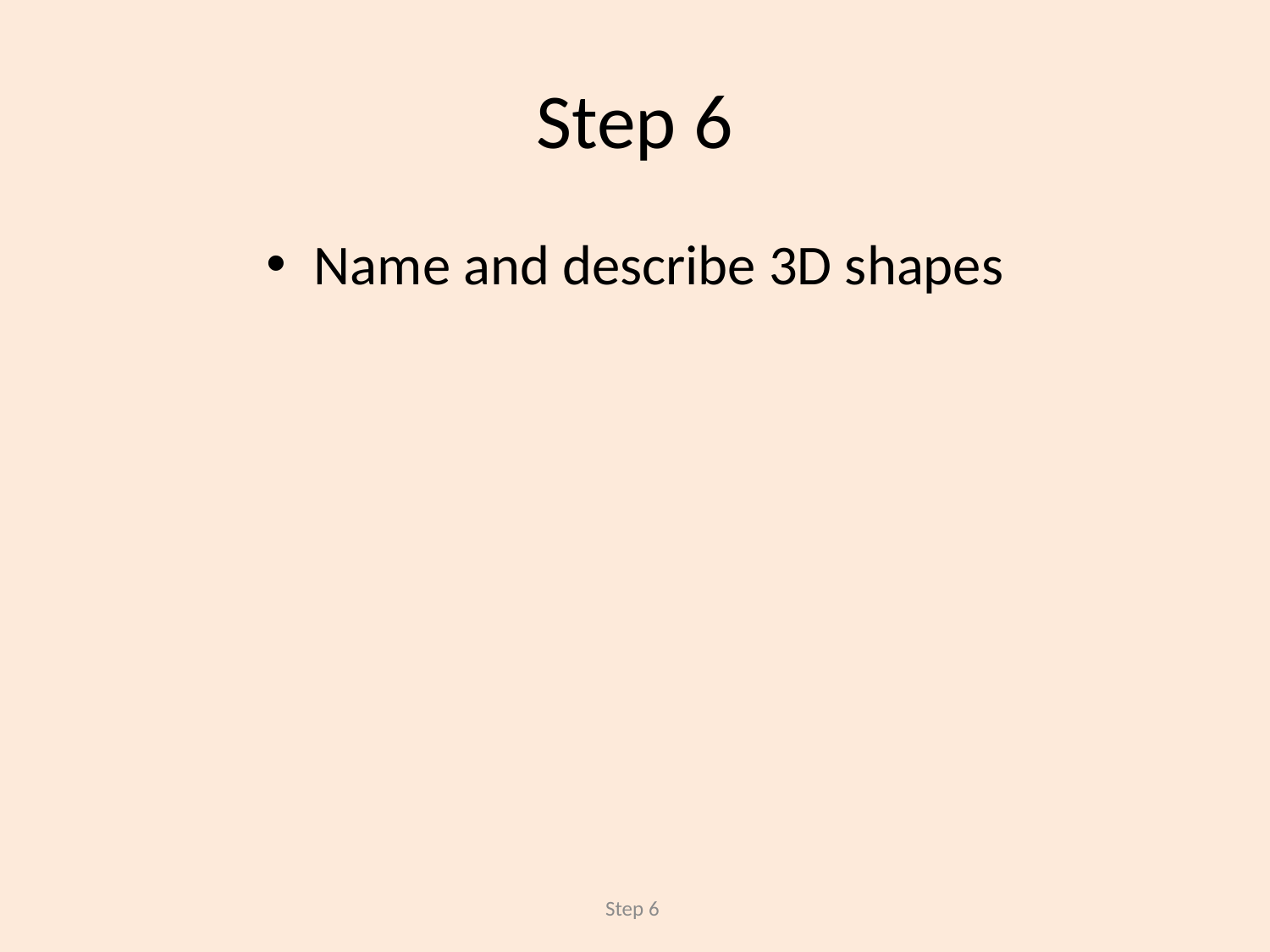

# Step 6
Name and describe 3D shapes
Step 6